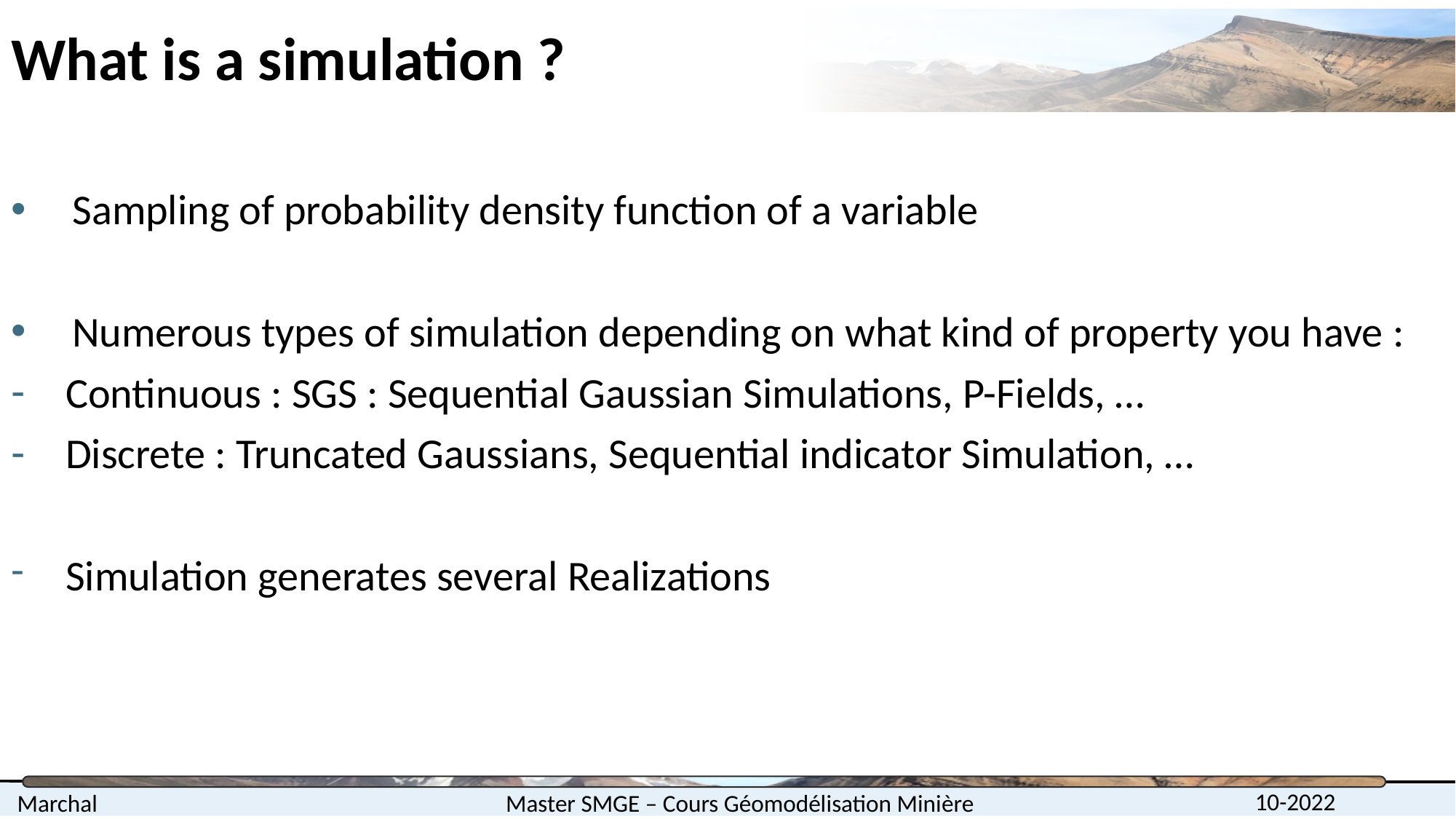

# What is a simulation ?
Sampling of probability density function of a variable

Numerous types of simulation depending on what kind of property you have :
Continuous : SGS : Sequential Gaussian Simulations, P-Fields, …
Discrete : Truncated Gaussians, Sequential indicator Simulation, …

Simulation generates several Realizations